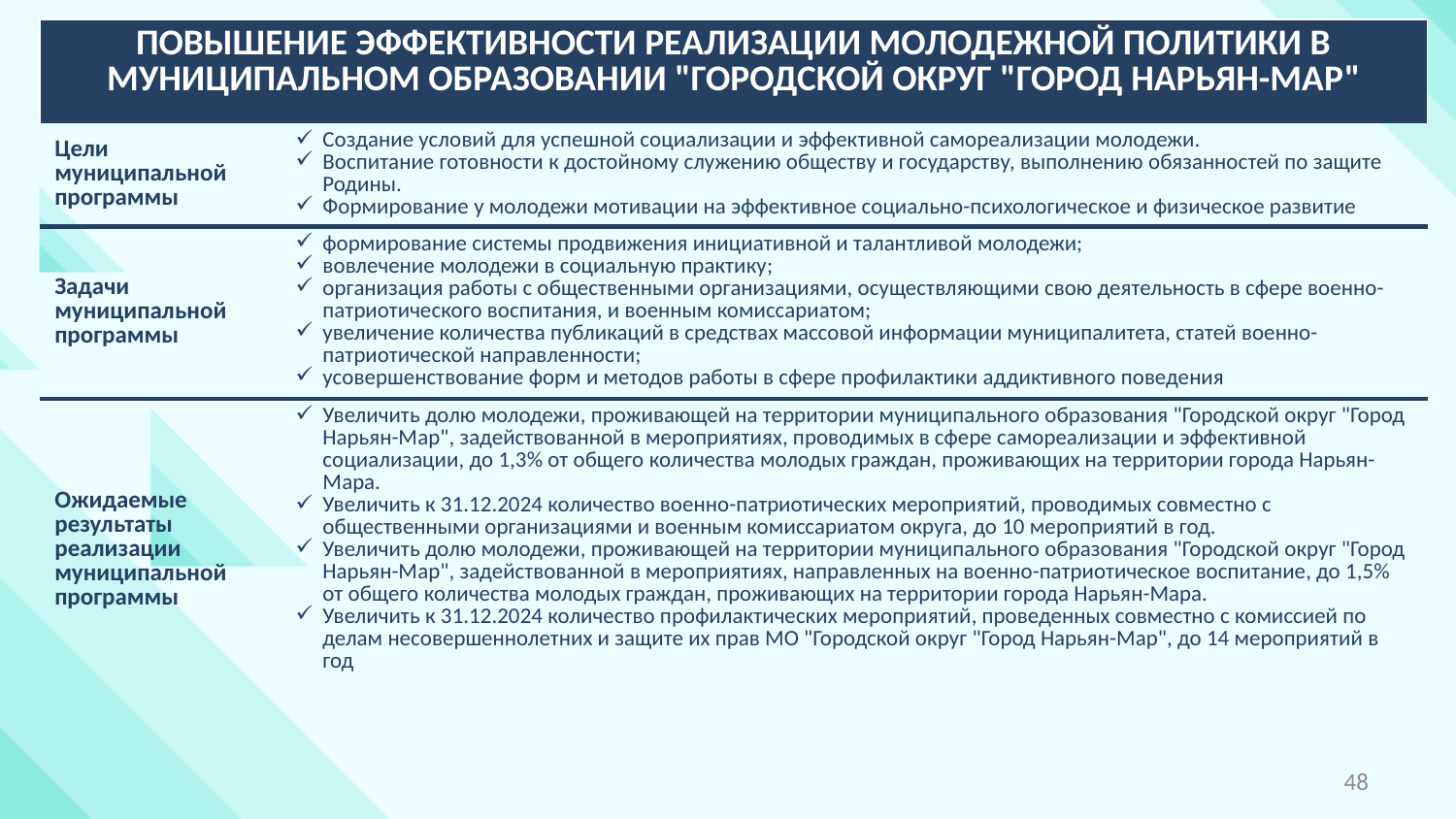

| Повышение эффективности реализации молодежной политики в муниципальном образовании "Городской округ "Город Нарьян-Мар" |  |
| --- | --- |
| Цели муниципальной программы | Создание условий для успешной социализации и эффективной самореализации молодежи. Воспитание готовности к достойному служению обществу и государству, выполнению обязанностей по защите Родины. Формирование у молодежи мотивации на эффективное социально-психологическое и физическое развитие |
| Задачи муниципальной программы | формирование системы продвижения инициативной и талантливой молодежи; вовлечение молодежи в социальную практику; организация работы с общественными организациями, осуществляющими свою деятельность в сфере военно-патриотического воспитания, и военным комиссариатом; увеличение количества публикаций в средствах массовой информации муниципалитета, статей военно-патриотической направленности; усовершенствование форм и методов работы в сфере профилактики аддиктивного поведения |
| Ожидаемые результаты реализации муниципальной программы | Увеличить долю молодежи, проживающей на территории муниципального образования "Городской округ "Город Нарьян-Мар", задействованной в мероприятиях, проводимых в сфере самореализации и эффективной социализации, до 1,3% от общего количества молодых граждан, проживающих на территории города Нарьян-Мара. Увеличить к 31.12.2024 количество военно-патриотических мероприятий, проводимых совместно с общественными организациями и военным комиссариатом округа, до 10 мероприятий в год. Увеличить долю молодежи, проживающей на территории муниципального образования "Городской округ "Город Нарьян-Мар", задействованной в мероприятиях, направленных на военно-патриотическое воспитание, до 1,5% от общего количества молодых граждан, проживающих на территории города Нарьян-Мара. Увеличить к 31.12.2024 количество профилактических мероприятий, проведенных совместно с комиссией по делам несовершеннолетних и защите их прав МО "Городской округ "Город Нарьян-Мар", до 14 мероприятий в год |
48